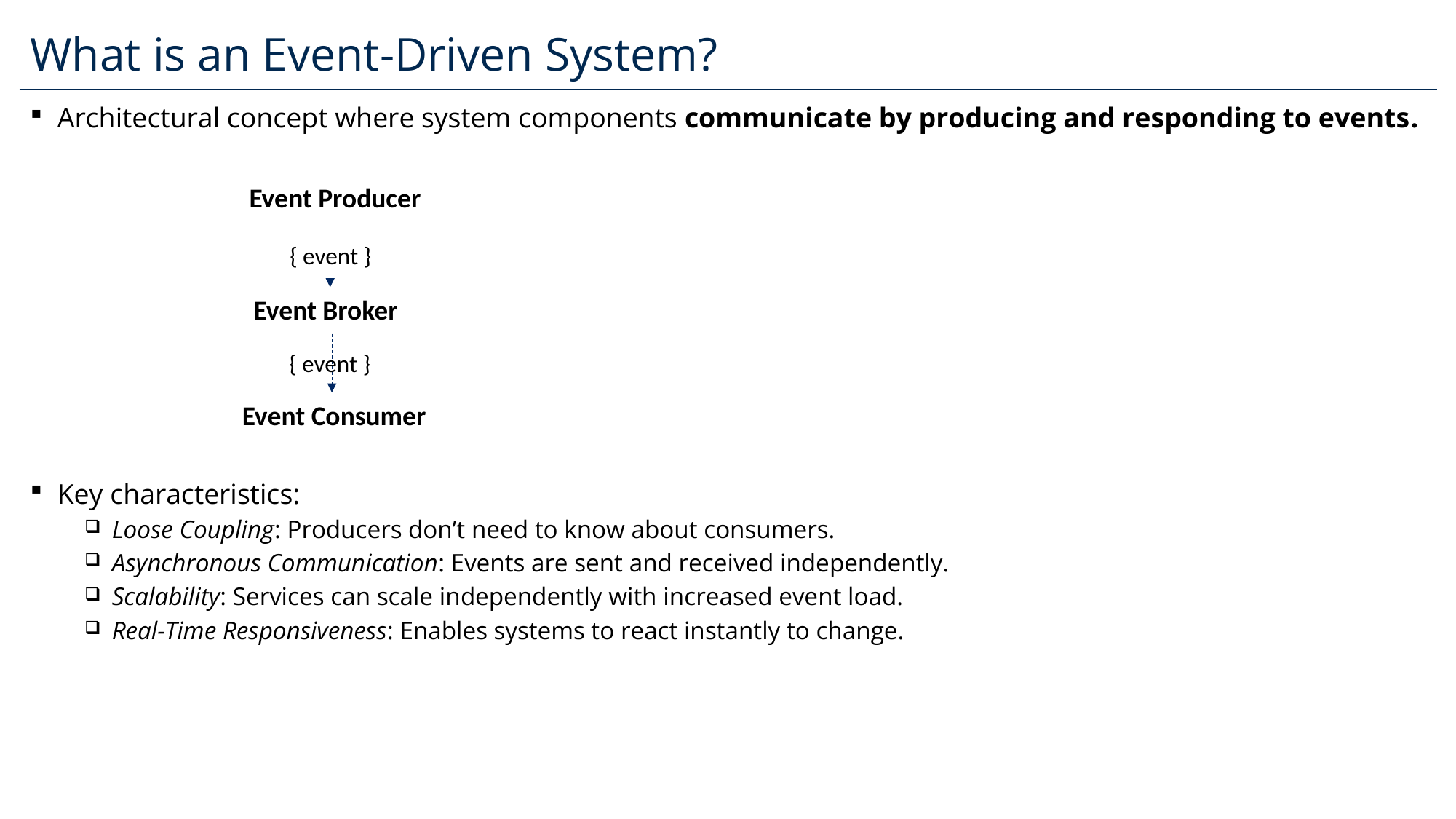

What is an Event-Driven System?
Architectural concept where system components communicate by producing and responding to events.

Key characteristics:
Loose Coupling: Producers don’t need to know about consumers.
Asynchronous Communication: Events are sent and received independently.
Scalability: Services can scale independently with increased event load.
Real-Time Responsiveness: Enables systems to react instantly to change.
Event Producer
{ event }
Event Broker
{ event }
Event Consumer